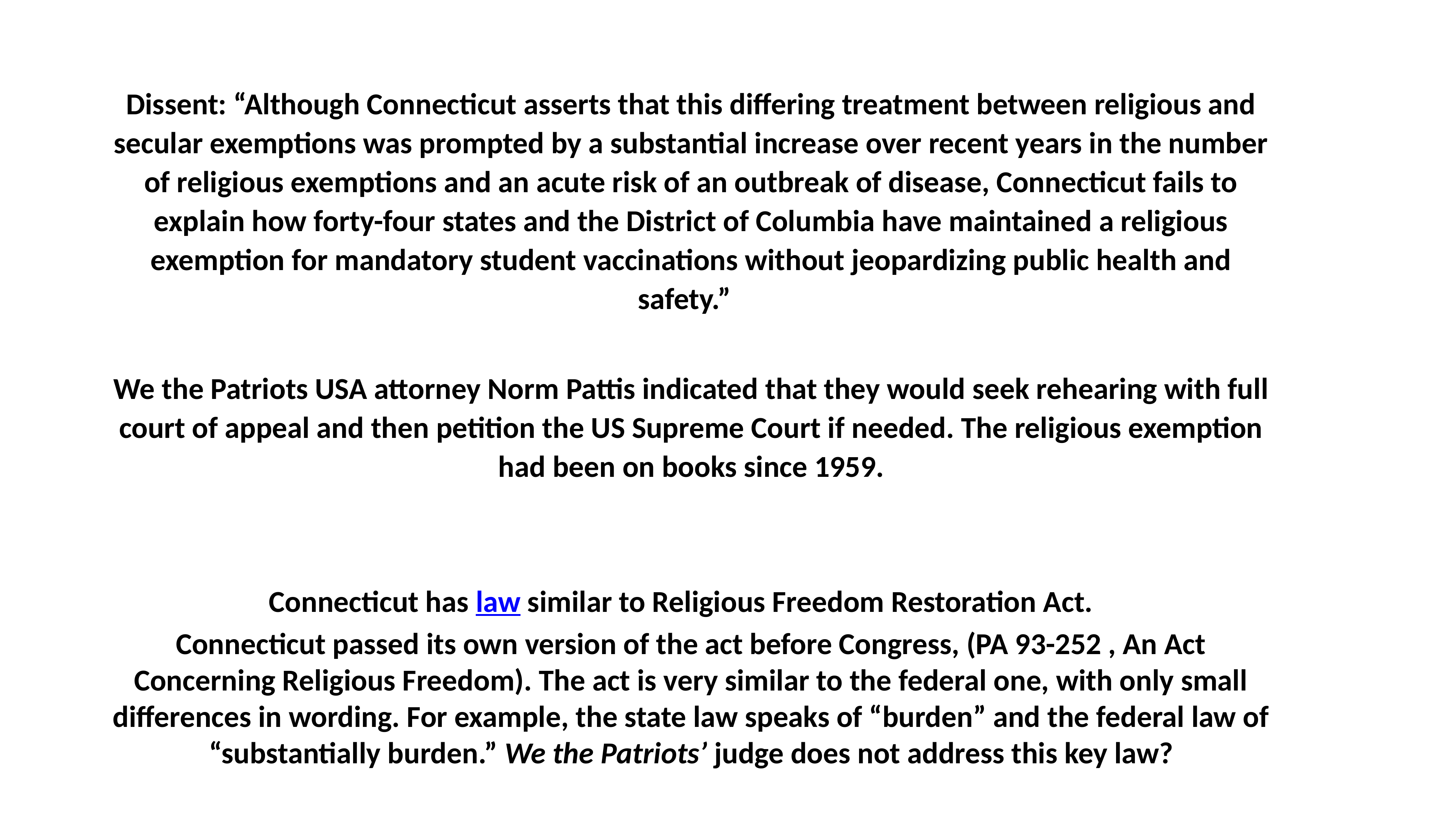

Dissent: “Although Connecticut asserts that this differing treatment between religious and secular exemptions was prompted by a substantial increase over recent years in the number of religious exemptions and an acute risk of an outbreak of disease, Connecticut fails to explain how forty-four states and the District of Columbia have maintained a religious exemption for mandatory student vaccinations without jeopardizing public health and safety.”

We the Patriots USA attorney Norm Pattis indicated that they would seek rehearing with full court of appeal and then petition the US Supreme Court if needed. The religious exemption had been on books since 1959.

Connecticut has law similar to Religious Freedom Restoration Act.
Connecticut passed its own version of the act before Congress, (PA 93-252 , An Act Concerning Religious Freedom). The act is very similar to the federal one, with only small differences in wording. For example, the state law speaks of “burden” and the federal law of “substantially burden.” We the Patriots’ judge does not address this key law?